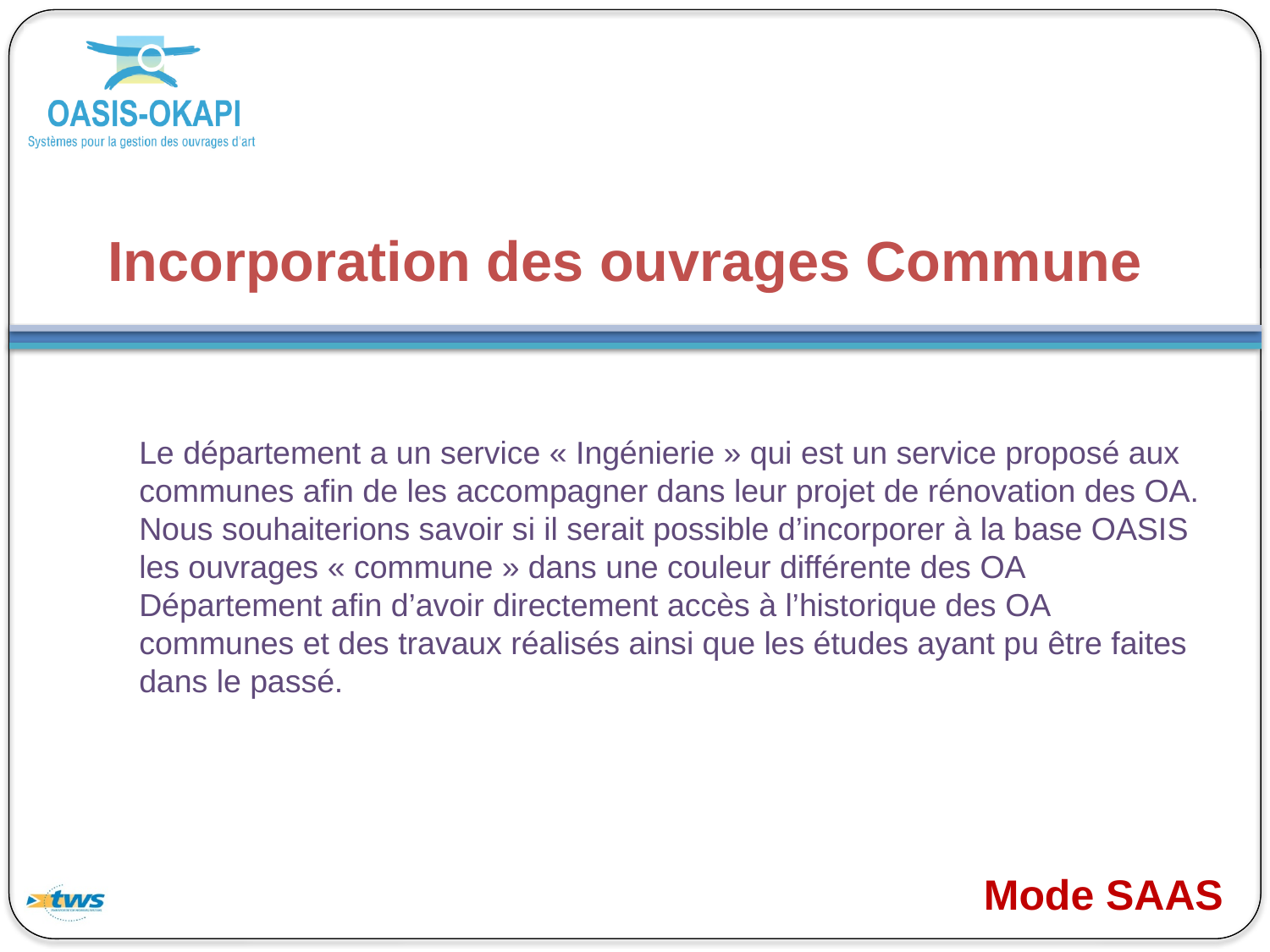

# Incorporation des ouvrages Commune
Le département a un service « Ingénierie » qui est un service proposé aux communes afin de les accompagner dans leur projet de rénovation des OA. Nous souhaiterions savoir si il serait possible d’incorporer à la base OASIS les ouvrages « commune » dans une couleur différente des OA Département afin d’avoir directement accès à l’historique des OA communes et des travaux réalisés ainsi que les études ayant pu être faites dans le passé.
Mode SAAS